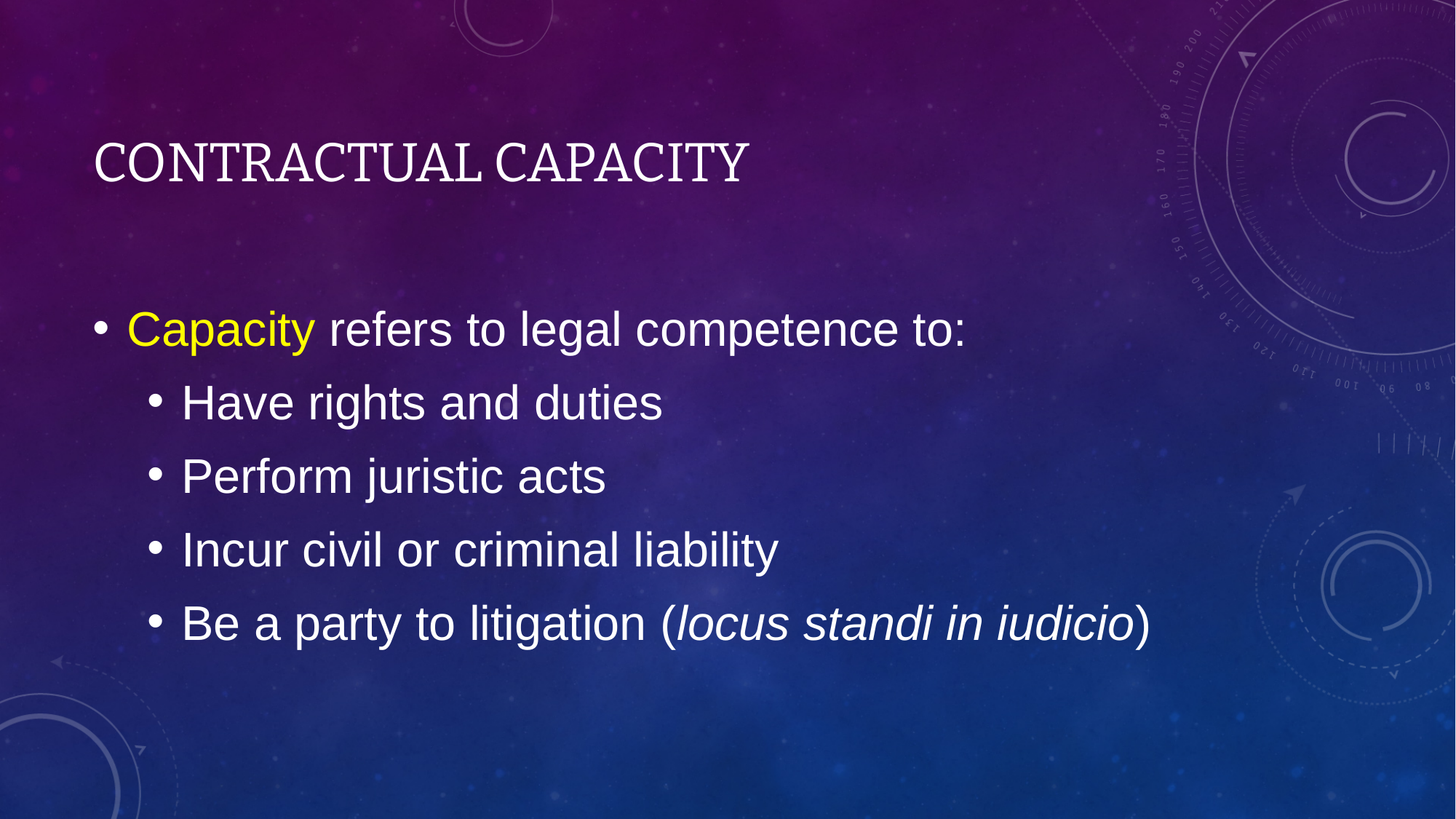

# Contractual capacity
Capacity refers to legal competence to:
Have rights and duties
Perform juristic acts
Incur civil or criminal liability
Be a party to litigation (locus standi in iudicio)